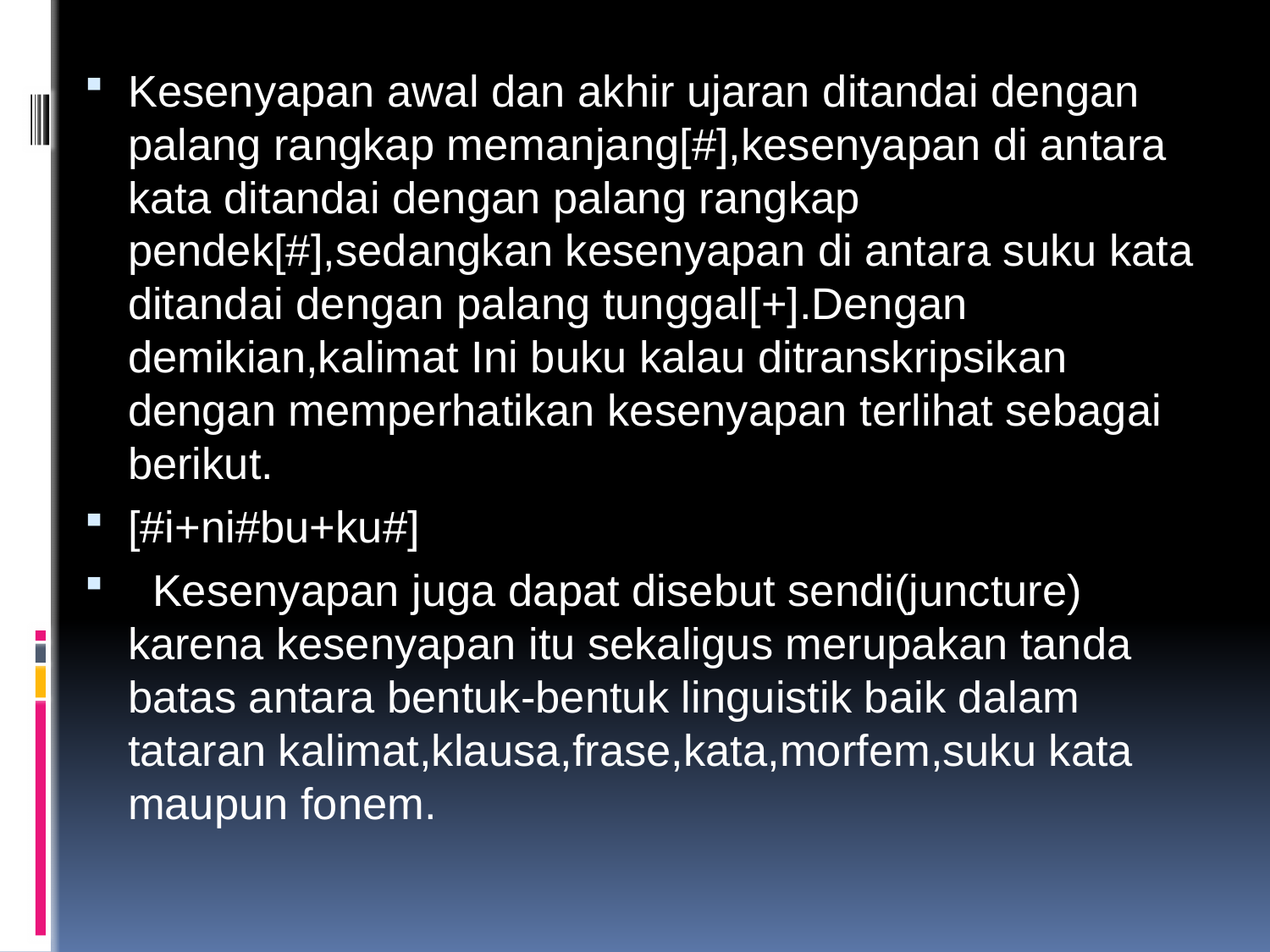

Kesenyapan awal dan akhir ujaran ditandai dengan palang rangkap memanjang[#],kesenyapan di antara kata ditandai dengan palang rangkap pendek[#],sedangkan kesenyapan di antara suku kata ditandai dengan palang tunggal[+].Dengan demikian,kalimat Ini buku kalau ditranskripsikan dengan memperhatikan kesenyapan terlihat sebagai berikut.
[#i+ni#bu+ku#]
  Kesenyapan juga dapat disebut sendi(juncture) karena kesenyapan itu sekaligus merupakan tanda batas antara bentuk-bentuk linguistik baik dalam tataran kalimat,klausa,frase,kata,morfem,suku kata maupun fonem.

#